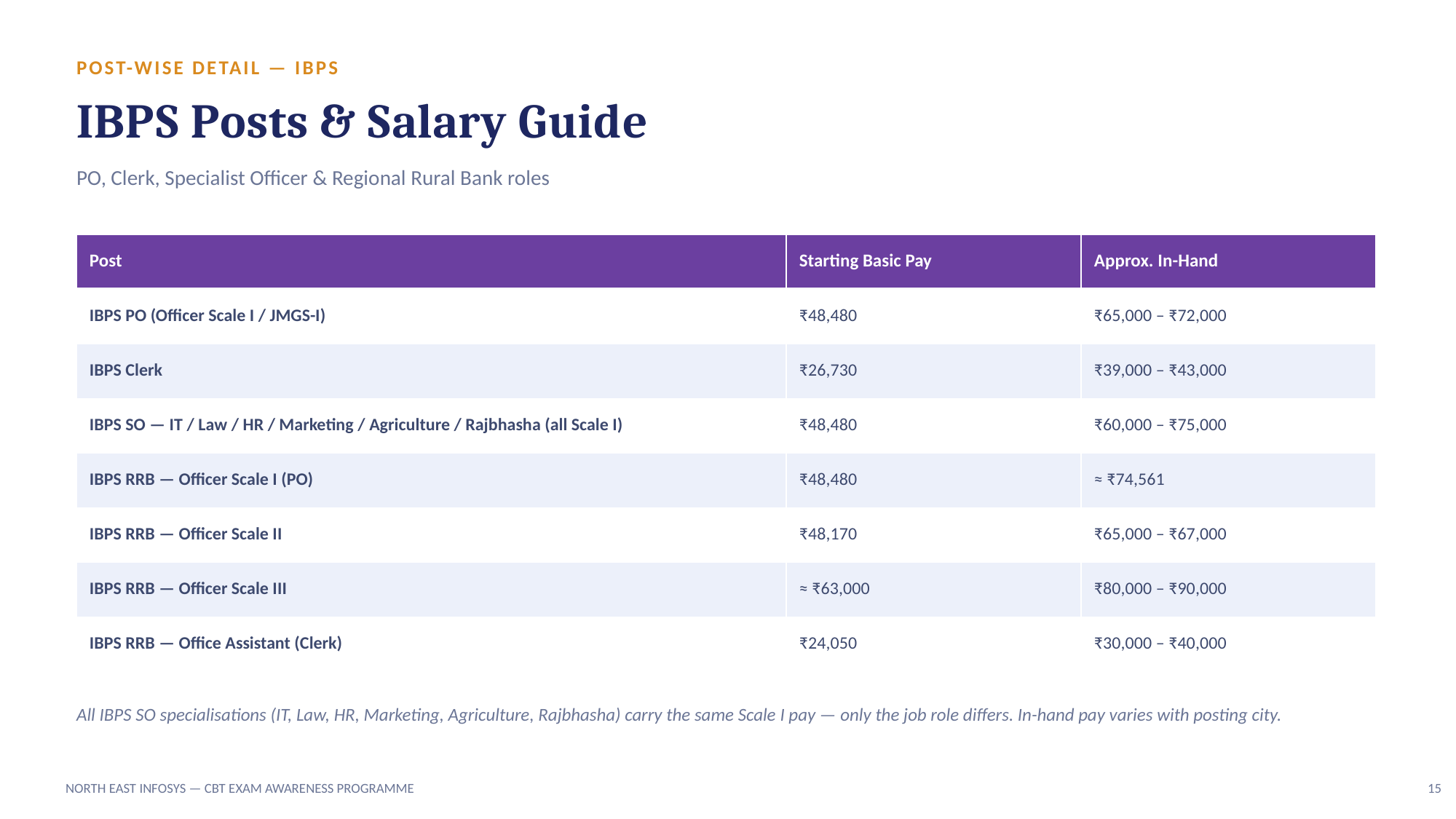

POST-WISE DETAIL — IBPS
IBPS Posts & Salary Guide
PO, Clerk, Specialist Officer & Regional Rural Bank roles
| Post | Starting Basic Pay | Approx. In-Hand |
| --- | --- | --- |
| IBPS PO (Officer Scale I / JMGS-I) | ₹48,480 | ₹65,000 – ₹72,000 |
| IBPS Clerk | ₹26,730 | ₹39,000 – ₹43,000 |
| IBPS SO — IT / Law / HR / Marketing / Agriculture / Rajbhasha (all Scale I) | ₹48,480 | ₹60,000 – ₹75,000 |
| IBPS RRB — Officer Scale I (PO) | ₹48,480 | ≈ ₹74,561 |
| IBPS RRB — Officer Scale II | ₹48,170 | ₹65,000 – ₹67,000 |
| IBPS RRB — Officer Scale III | ≈ ₹63,000 | ₹80,000 – ₹90,000 |
| IBPS RRB — Office Assistant (Clerk) | ₹24,050 | ₹30,000 – ₹40,000 |
All IBPS SO specialisations (IT, Law, HR, Marketing, Agriculture, Rajbhasha) carry the same Scale I pay — only the job role differs. In-hand pay varies with posting city.
NORTH EAST INFOSYS — CBT EXAM AWARENESS PROGRAMME
15